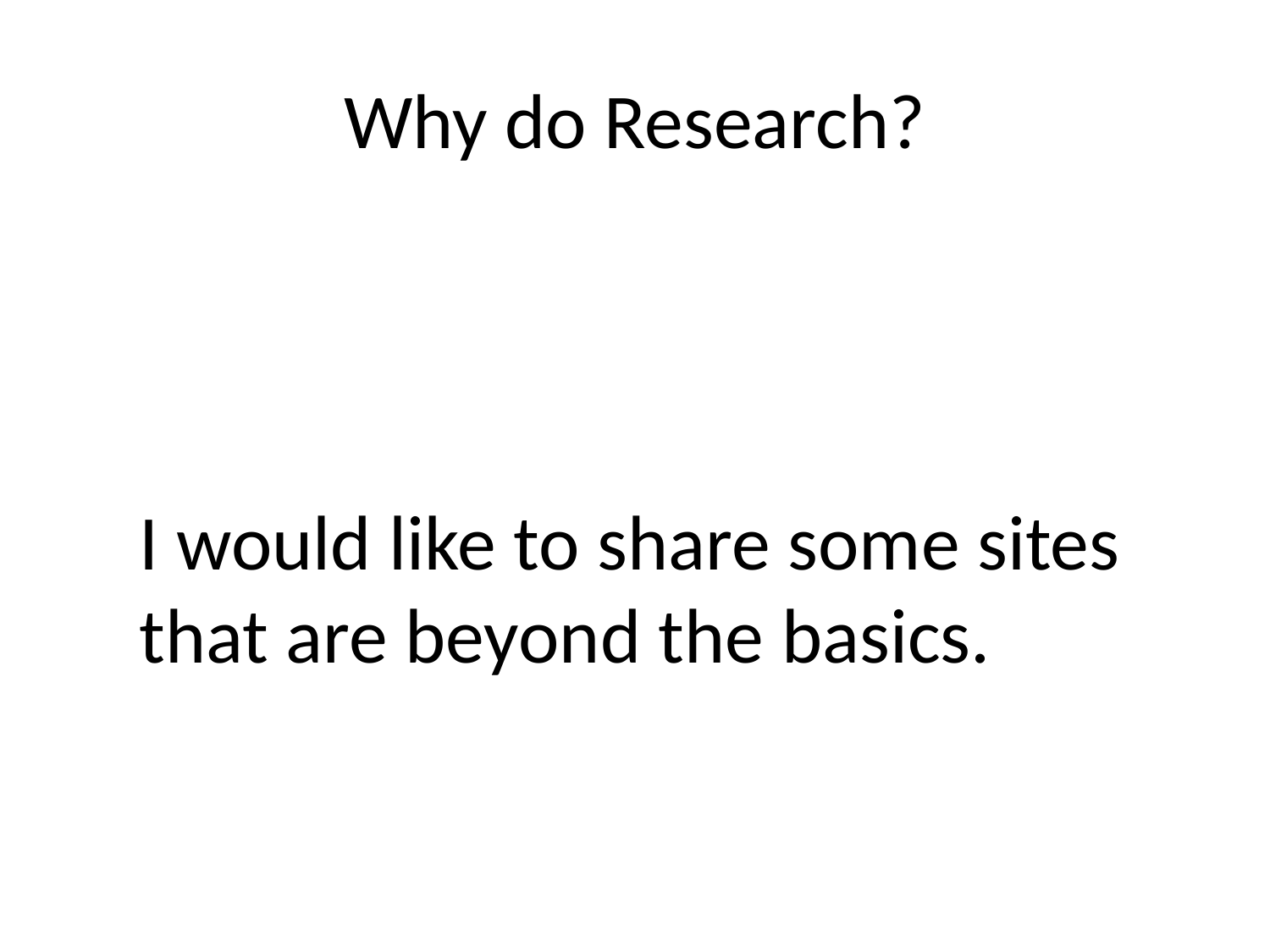

# Why do Research?
I would like to share some sites that are beyond the basics.